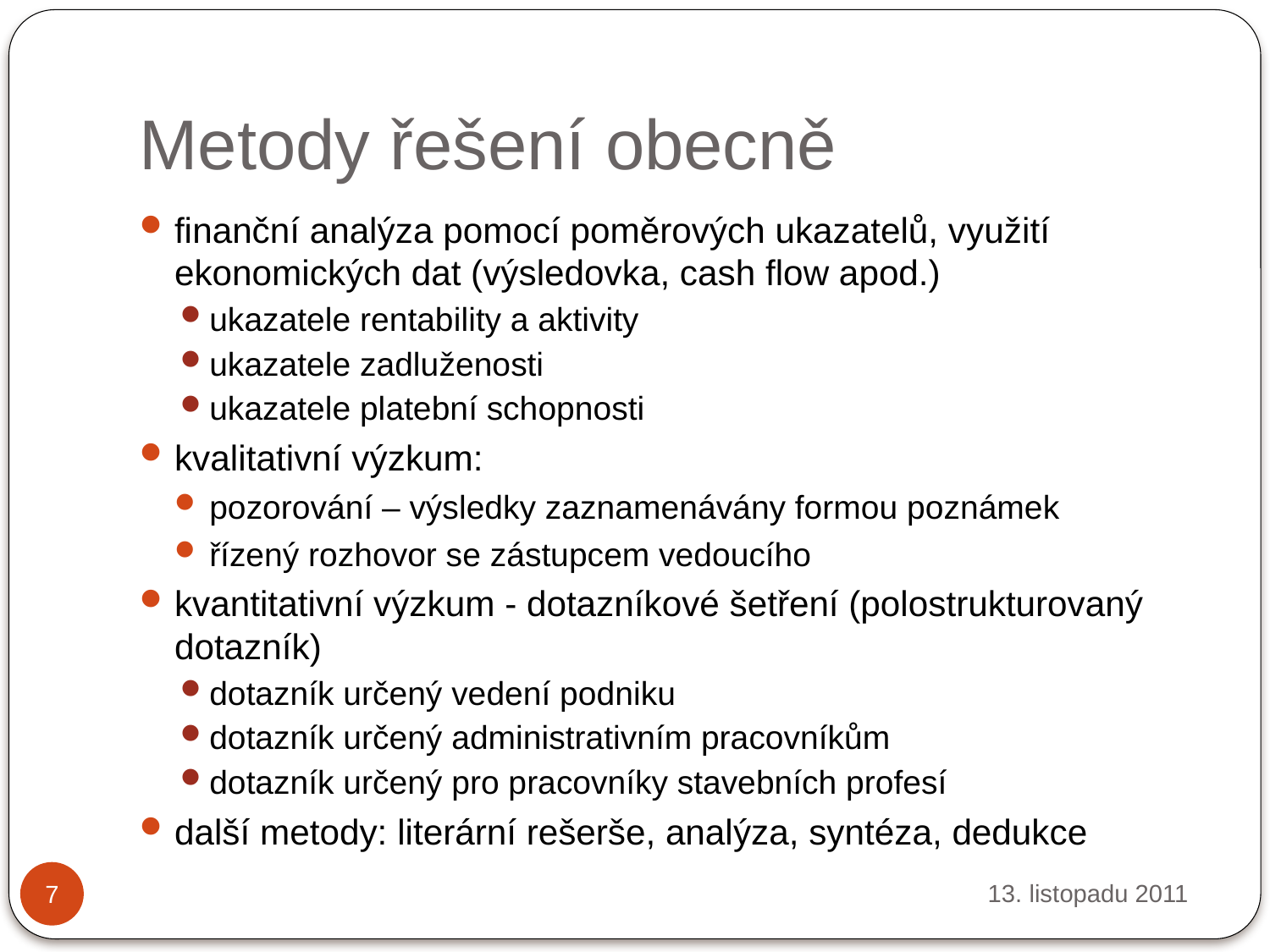

# Metody řešení obecně
finanční analýza pomocí poměrových ukazatelů, využití ekonomických dat (výsledovka, cash flow apod.)
ukazatele rentability a aktivity
ukazatele zadluženosti
ukazatele platební schopnosti
kvalitativní výzkum:
pozorování – výsledky zaznamenávány formou poznámek
řízený rozhovor se zástupcem vedoucího
kvantitativní výzkum - dotazníkové šetření (polostrukturovaný dotazník)
dotazník určený vedení podniku
dotazník určený administrativním pracovníkům
dotazník určený pro pracovníky stavebních profesí
další metody: literární rešerše, analýza, syntéza, dedukce

13. listopadu 2011
7